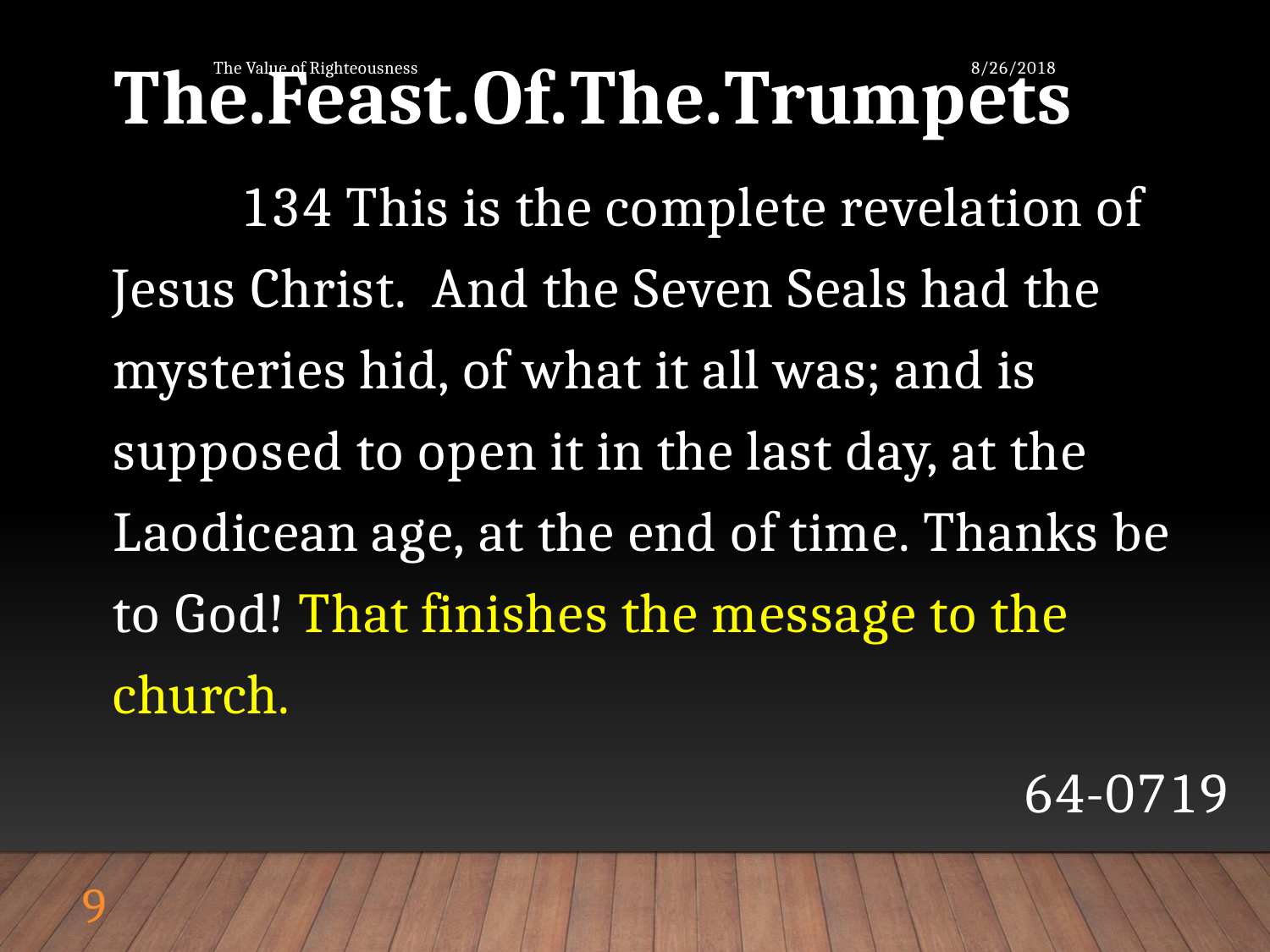

The.Feast.Of.The.Trumpets
		134 This is the complete revelation of Jesus Christ.  And the Seven Seals had the mysteries hid, of what it all was; and is supposed to open it in the last day, at the Laodicean age, at the end of time. Thanks be to God! That finishes the message to the church.
64-0719
The Value of Righteousness
8/26/2018
9